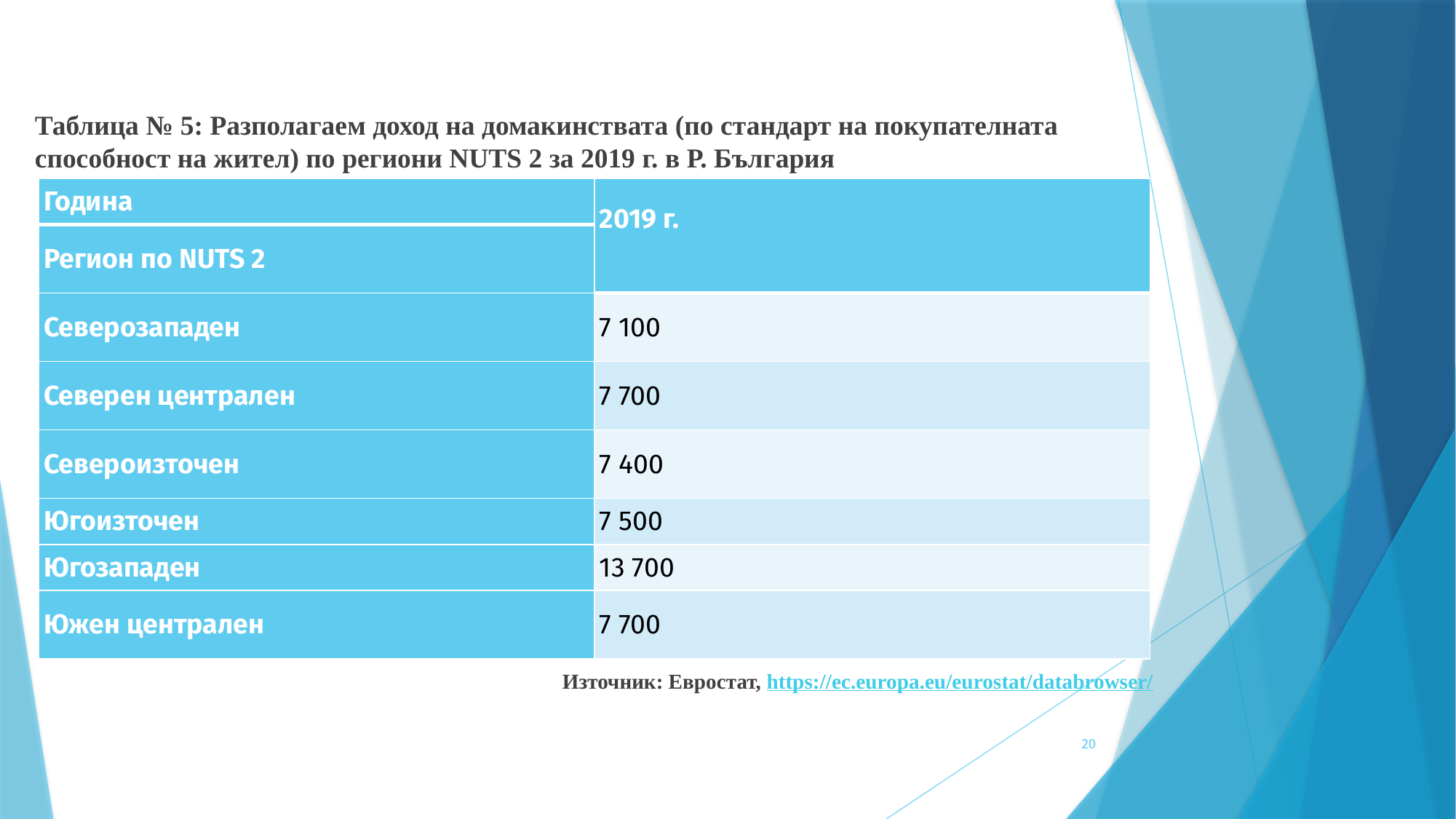

Таблица № 5: Разполагаем доход на домакинствата (по стандарт на покупателната способност на жител) по региони NUTS 2 за 2019 г. в Р. България

                                                                                                    Източник: Евростат, https://ec.europa.eu/eurostat/databrowser/

| Година | 2019 г. |
| --- | --- |
| Регион по NUTS 2 |  |
| Северозападен | 7 100 |
| Северен централен | 7 700 |
| Североизточен | 7 400 |
| Югоизточен | 7 500 |
| Югозападен | 13 700 |
| Южен централен | 7 700 |
20